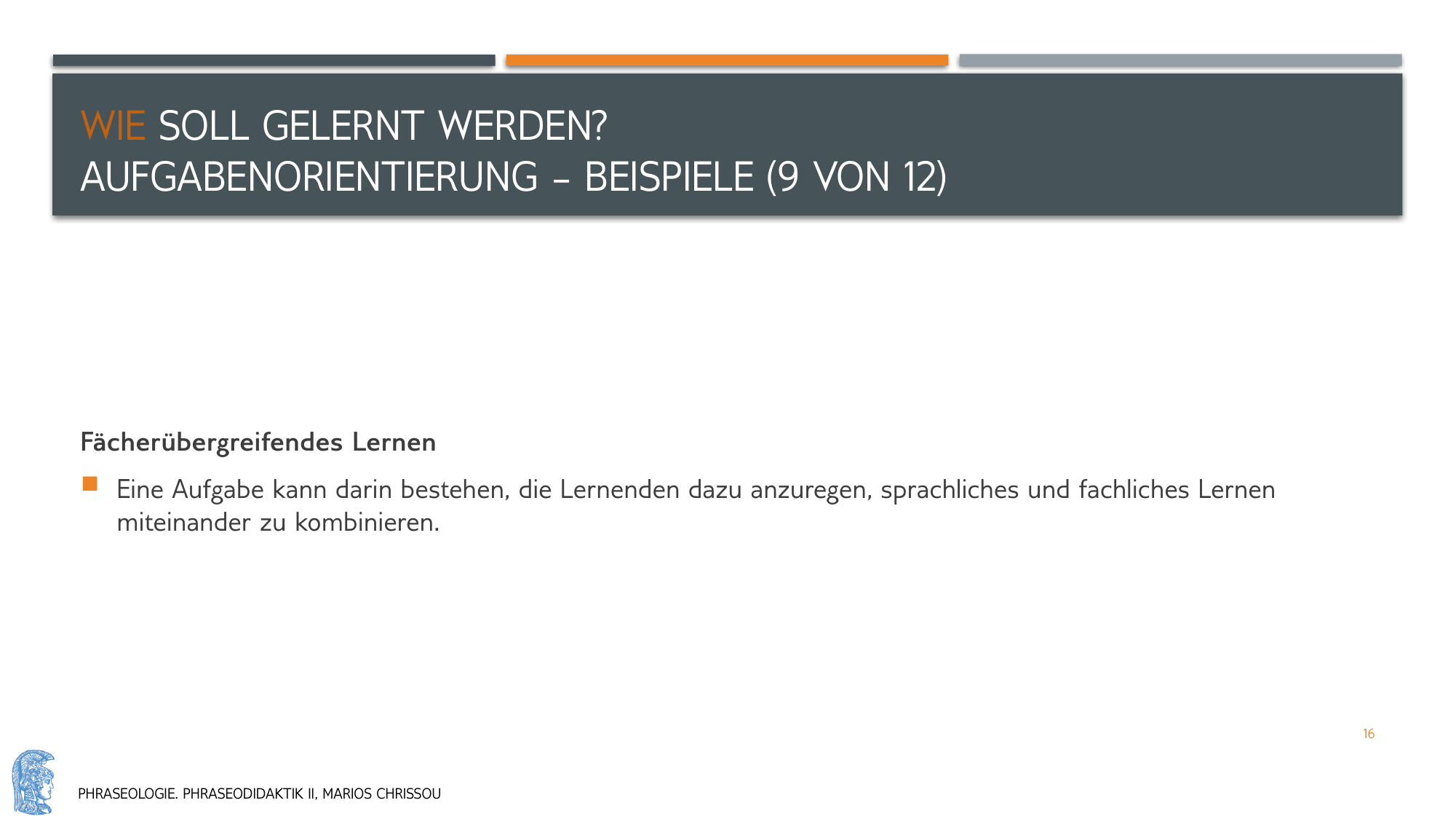

# Wie soll gelernt werden? Aufgabenorientierung – Beispiele (9 von 12)
Fächerübergreifendes Lernen
Eine Aufgabe kann darin bestehen, die Lernenden dazu anzuregen, sprachliches und fachliches Lernen miteinander zu kombinieren.

16